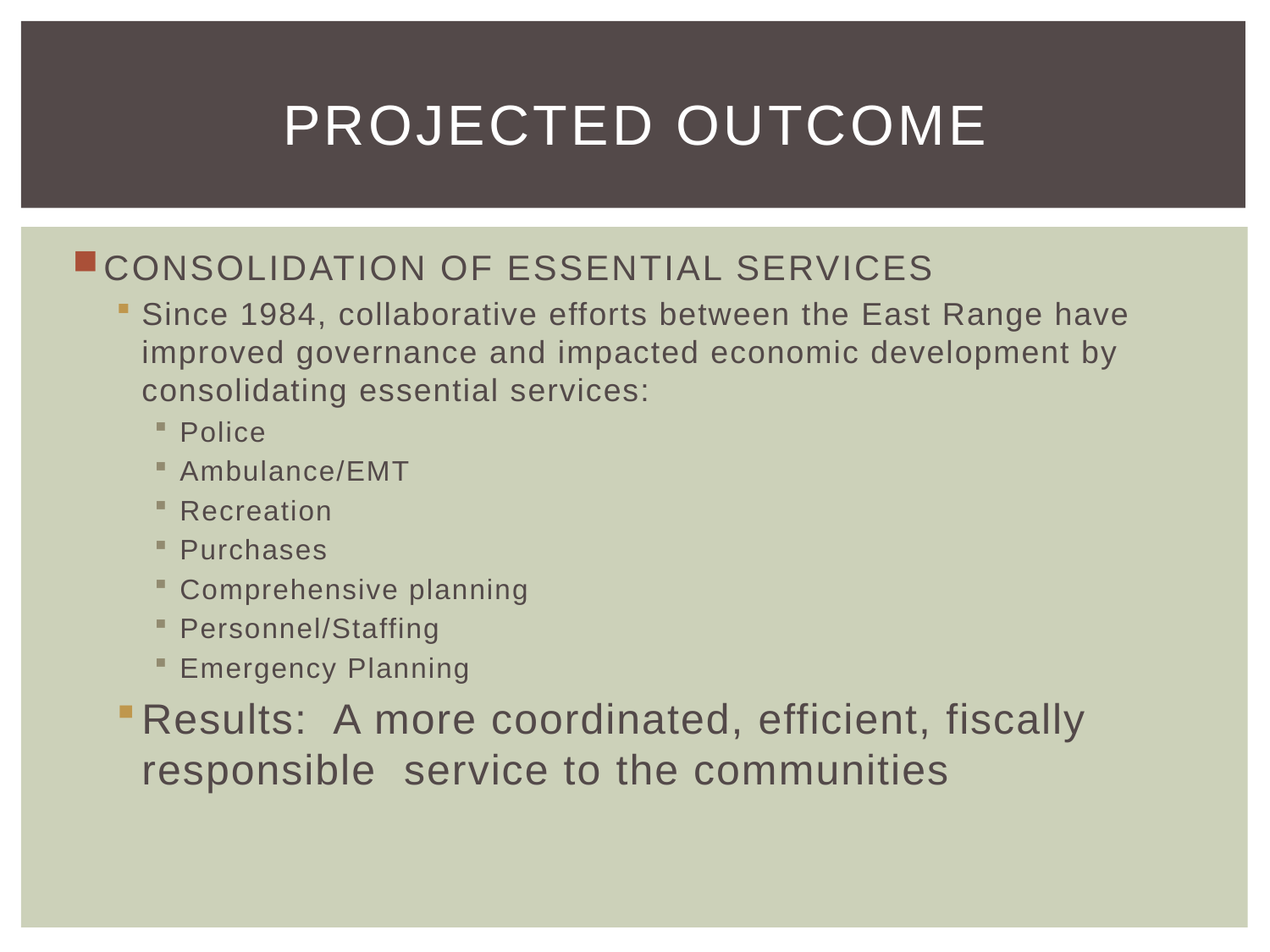

# Projected outcome
CONSOLIDATION OF ESSENTIAL SERVICES
Since 1984, collaborative efforts between the East Range have improved governance and impacted economic development by consolidating essential services:
Police
Ambulance/EMT
Recreation
Purchases
Comprehensive planning
Personnel/Staffing
Emergency Planning
Results:  A more coordinated, efficient, fiscally responsible  service to the communities